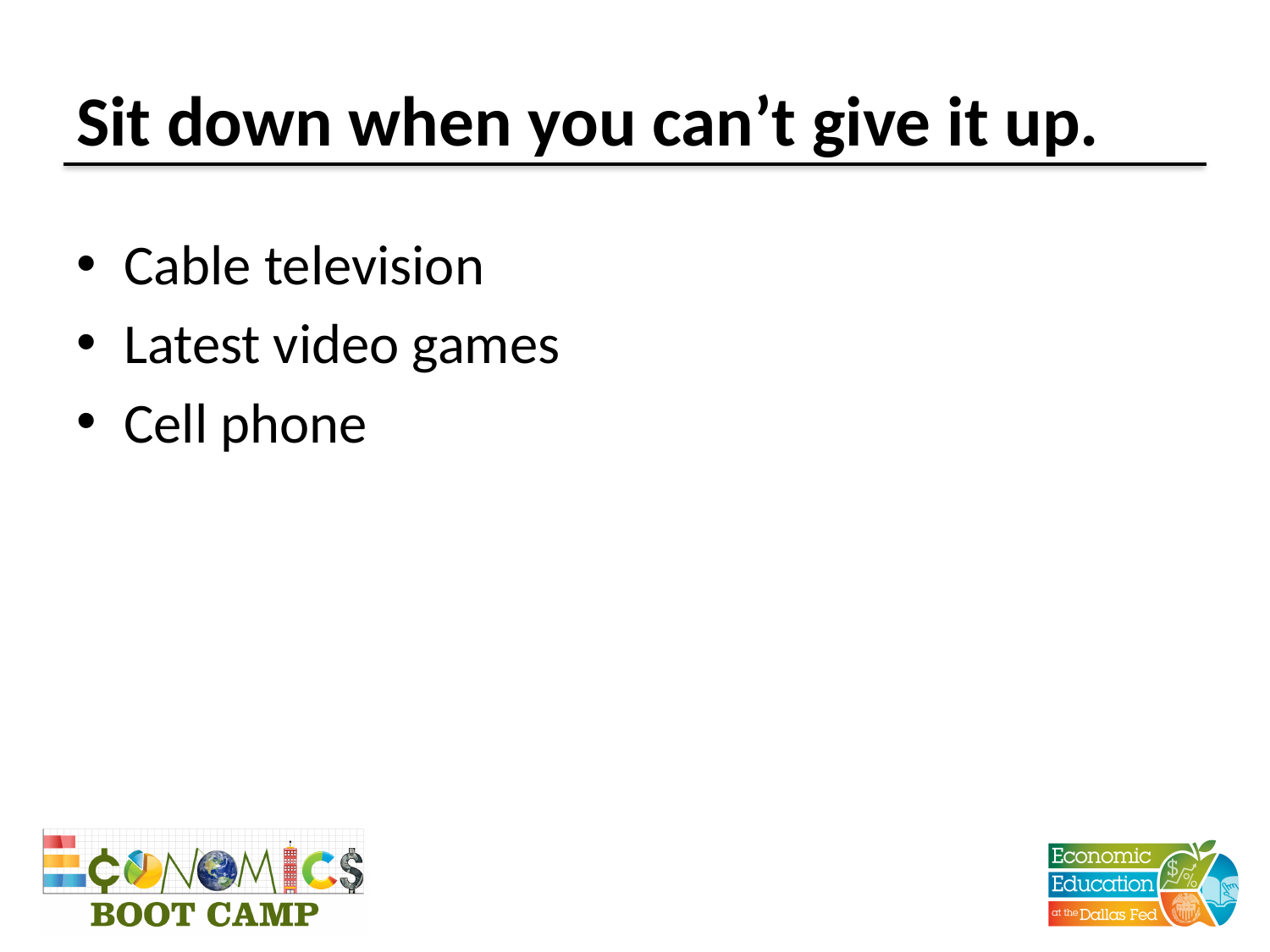

# Sit down when you can’t give it up.
Cable television
Latest video games
Cell phone